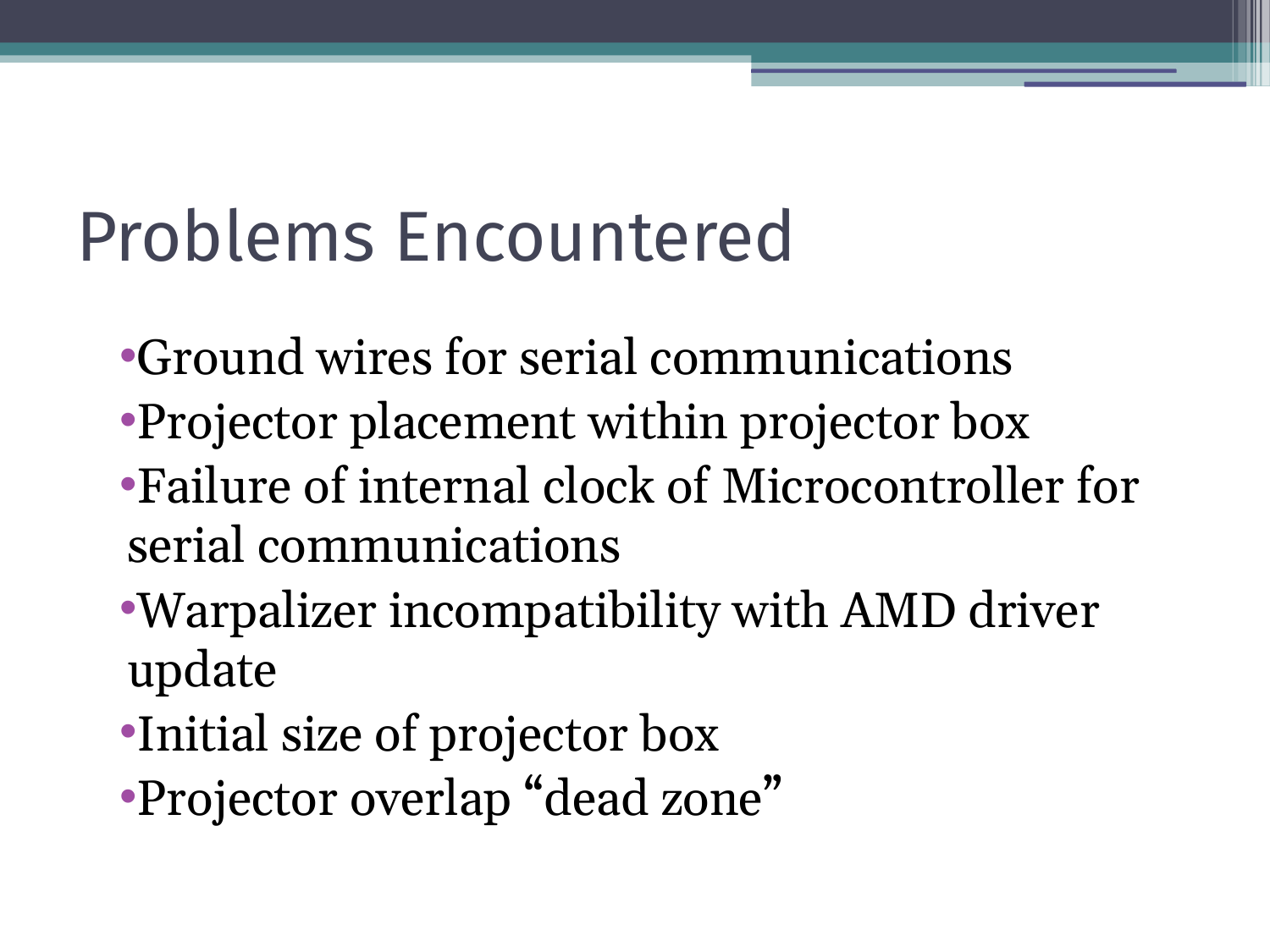

# Problems Encountered
Ground wires for serial communications
Projector placement within projector box
Failure of internal clock of Microcontroller for serial communications
Warpalizer incompatibility with AMD driver update
Initial size of projector box
Projector overlap “dead zone”